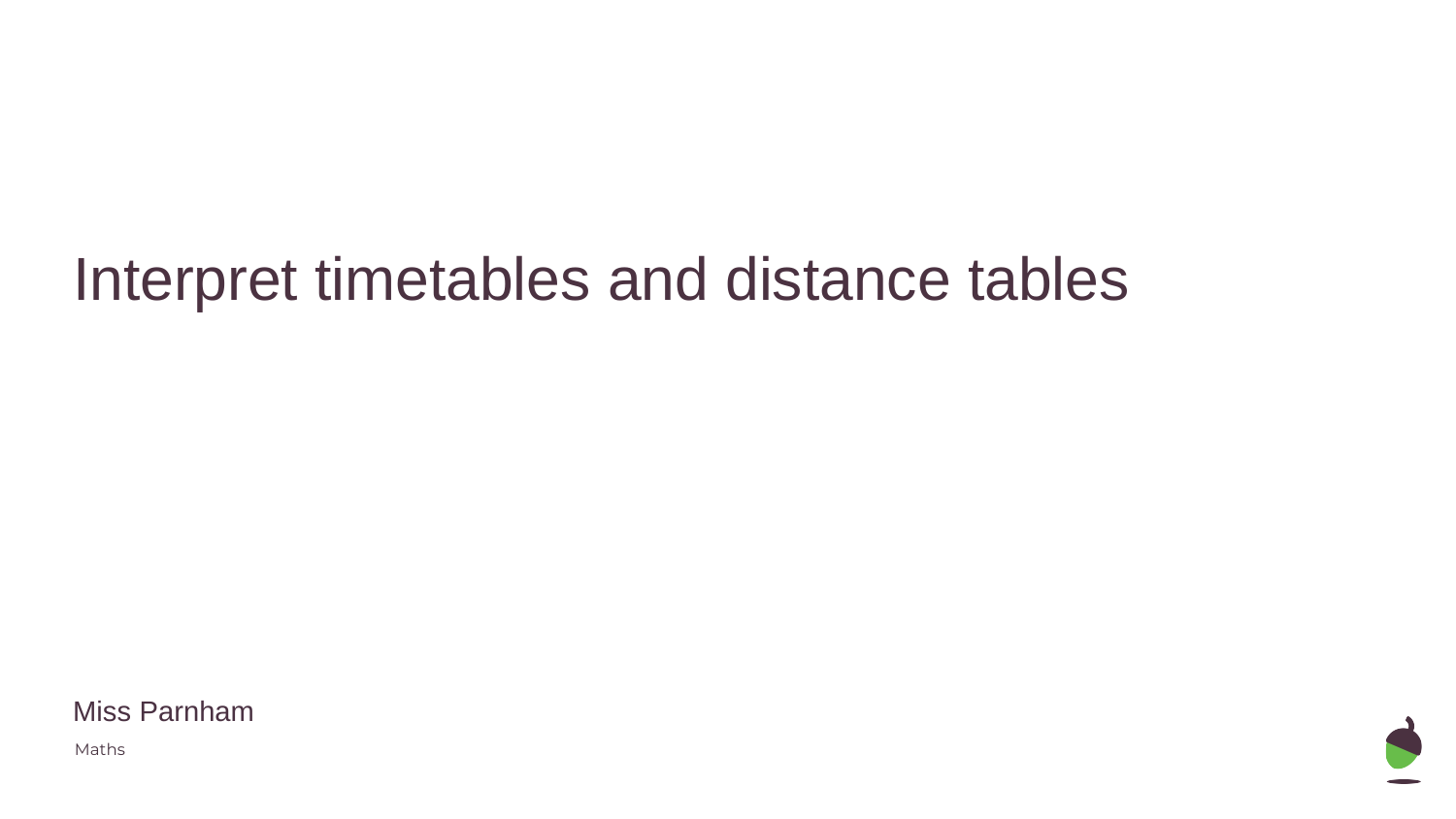

Interpret timetables and distance tables

Miss Parnham

Maths